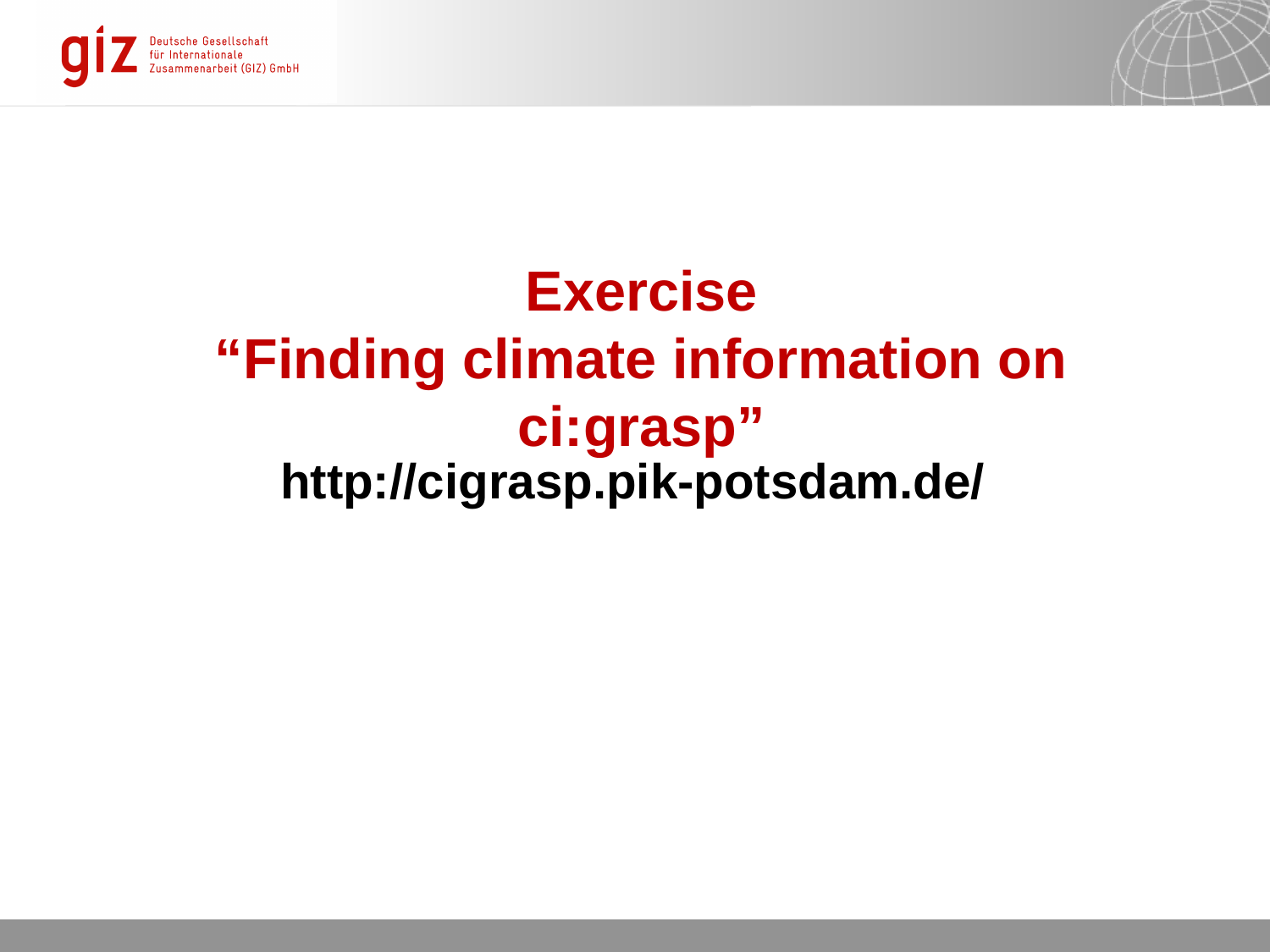

# Exercise “Finding climate information on ci:grasp”
http://cigrasp.pik-potsdam.de/